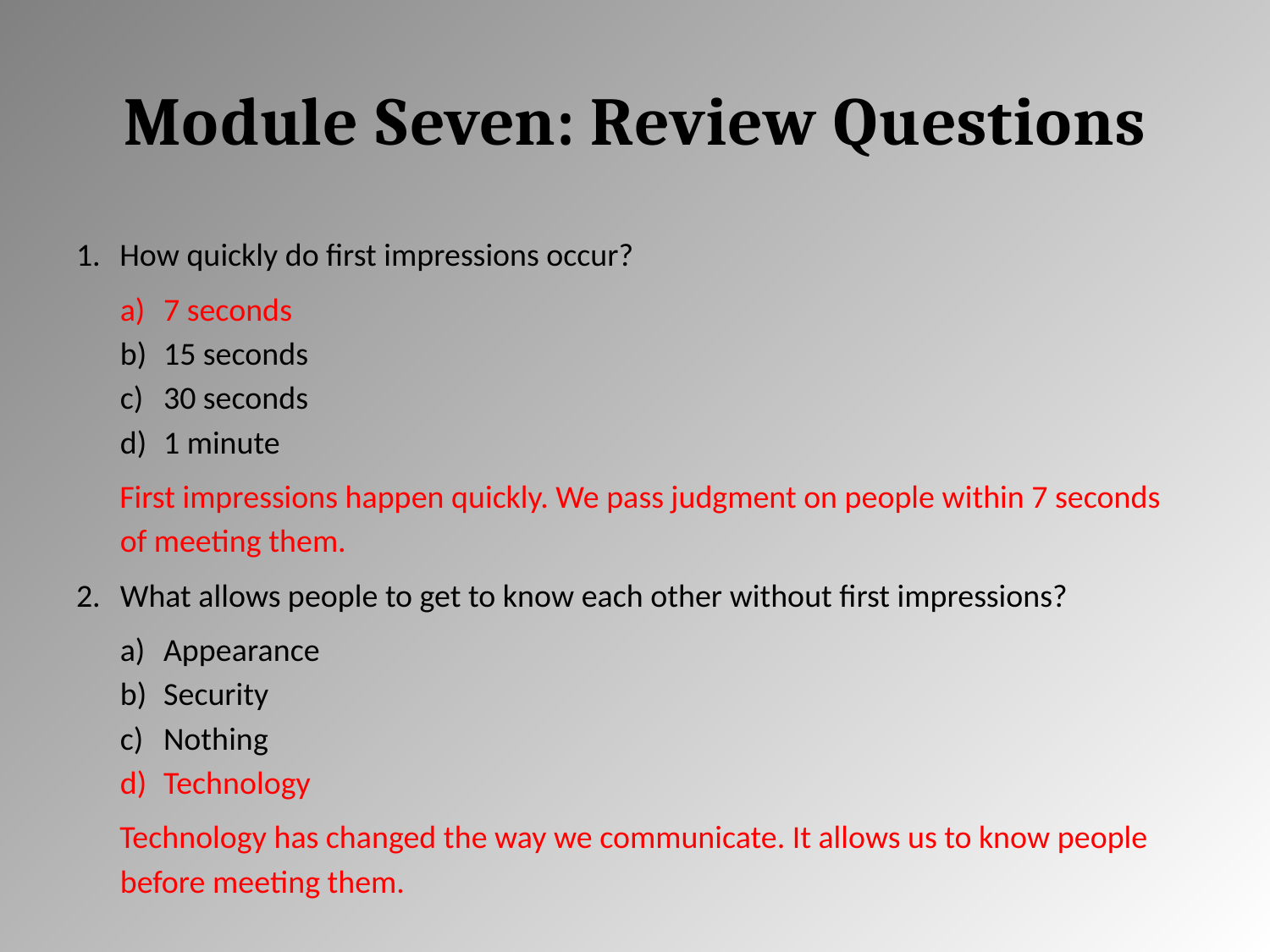

# Module Seven: Review Questions
How quickly do first impressions occur?
7 seconds
15 seconds
30 seconds
1 minute
First impressions happen quickly. We pass judgment on people within 7 seconds of meeting them.
What allows people to get to know each other without first impressions?
Appearance
Security
Nothing
Technology
Technology has changed the way we communicate. It allows us to know people before meeting them.